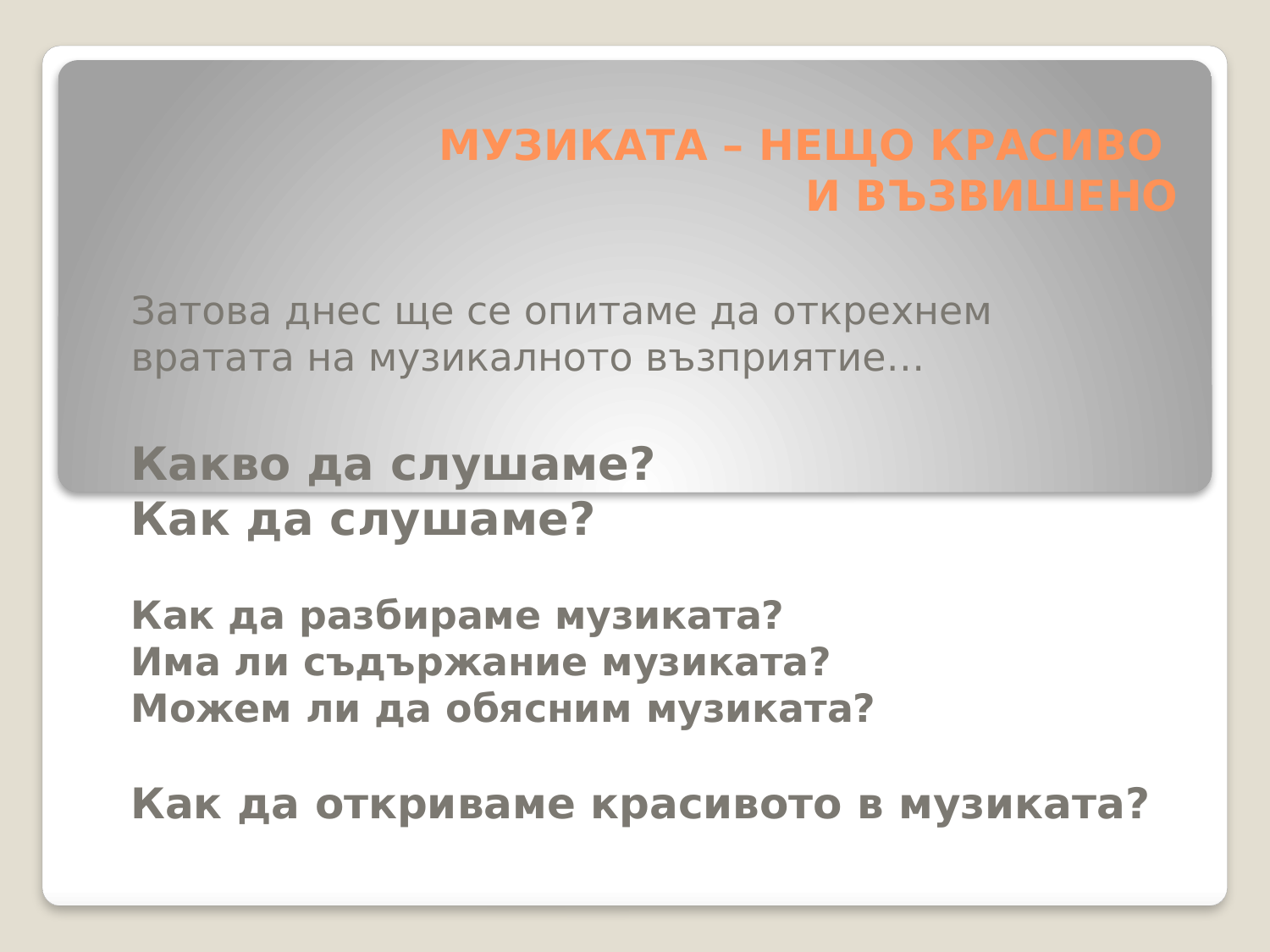

# МУЗИКАТА – НЕЩО КРАСИВО И ВЪЗВИШЕНО
Затова днес ще се опитаме да открехнем вратата на музикалното възприятие…

Какво да слушаме?
Как да слушаме?

Как да разбираме музиката?
Има ли съдържание музиката?
Можем ли да обясним музиката?

Как да откриваме красивото в музиката?